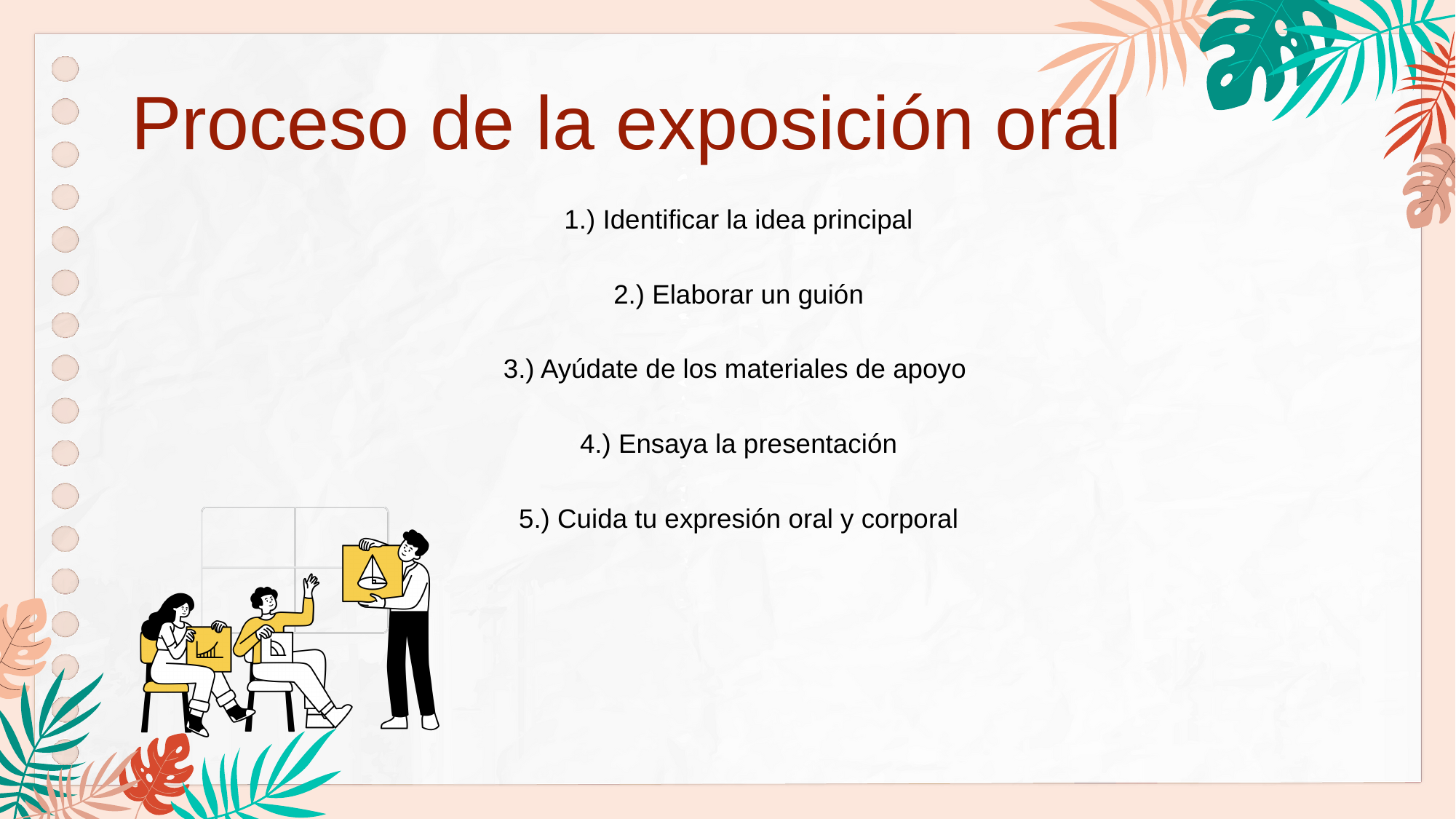

Proceso de la exposición oral

1.) Identificar la idea principal

2.) Elaborar un guión

3.) Ayúdate de los materiales de apoyo

4.) Ensaya la presentación

5.) Cuida tu expresión oral y corporal